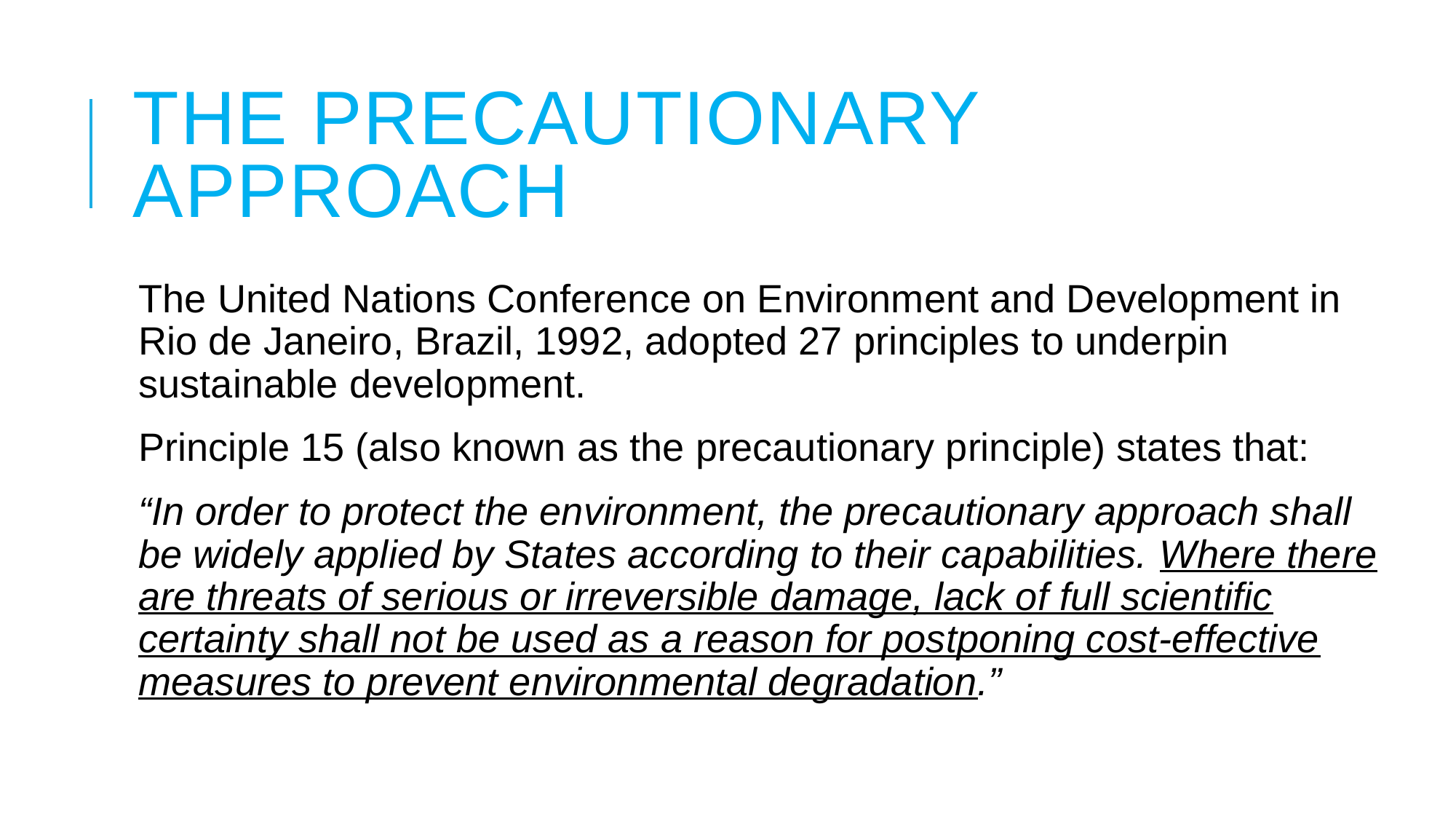

# The precautionary approach
The United Nations Conference on Environment and Development in Rio de Janeiro, Brazil, 1992, adopted 27 principles to underpin sustainable development.
Principle 15 (also known as the precautionary principle) states that:
“In order to protect the environment, the precautionary approach shall be widely applied by States according to their capabilities. Where there are threats of serious or irreversible damage, lack of full scientific certainty shall not be used as a reason for postponing cost-effective measures to prevent environmental degradation.”